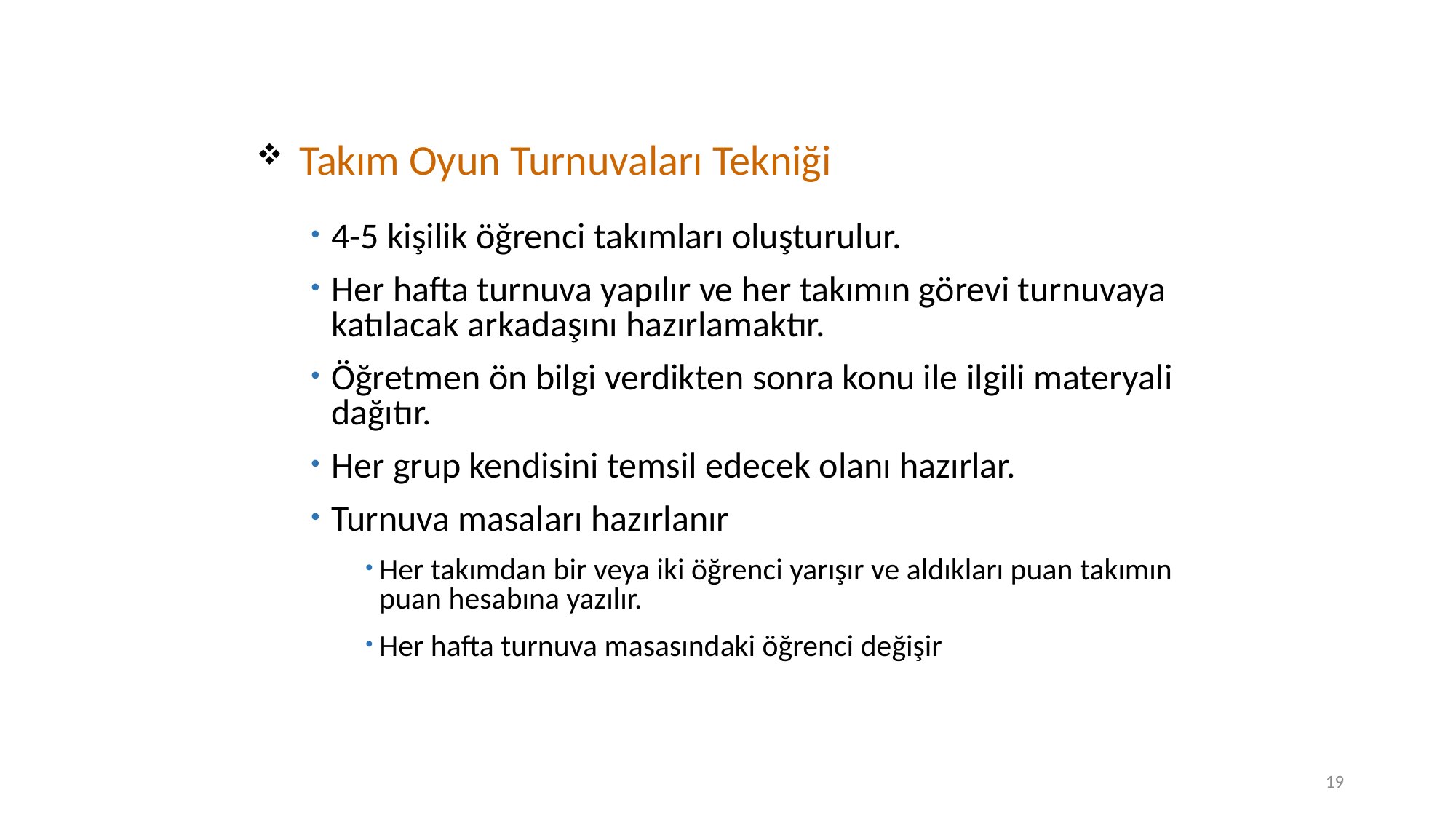

# İşbirlikli Öğrenme Teknikleri
Takım Oyun Turnuvaları Tekniği
4-5 kişilik öğrenci takımları oluşturulur.
Her hafta turnuva yapılır ve her takımın görevi turnuvaya katılacak arkadaşını hazırlamaktır.
Öğretmen ön bilgi verdikten sonra konu ile ilgili materyali dağıtır.
Her grup kendisini temsil edecek olanı hazırlar.
Turnuva masaları hazırlanır
Her takımdan bir veya iki öğrenci yarışır ve aldıkları puan takımın puan hesabına yazılır.
Her hafta turnuva masasındaki öğrenci değişir
19